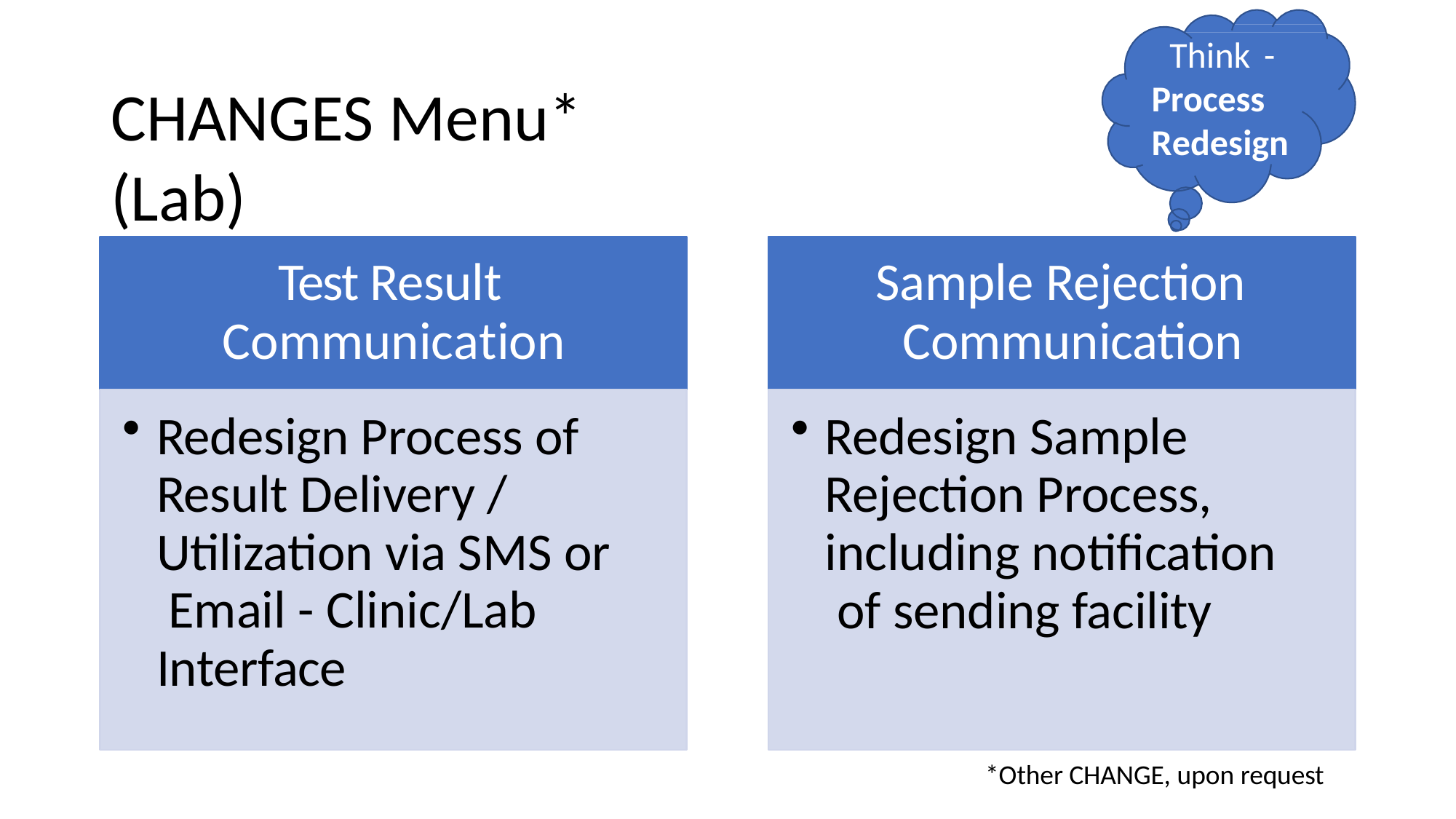

Think -  Process  Redesign

# CHANGES Menu* (Lab)

Test Result  Communication
Redesign Process of  Result Delivery /  Utilization via SMS or  Email - Clinic/Lab  Interface
Sample Rejection  Communication
Redesign Sample  Rejection Process,  including notification  of sending facility

*Other CHANGE, upon request